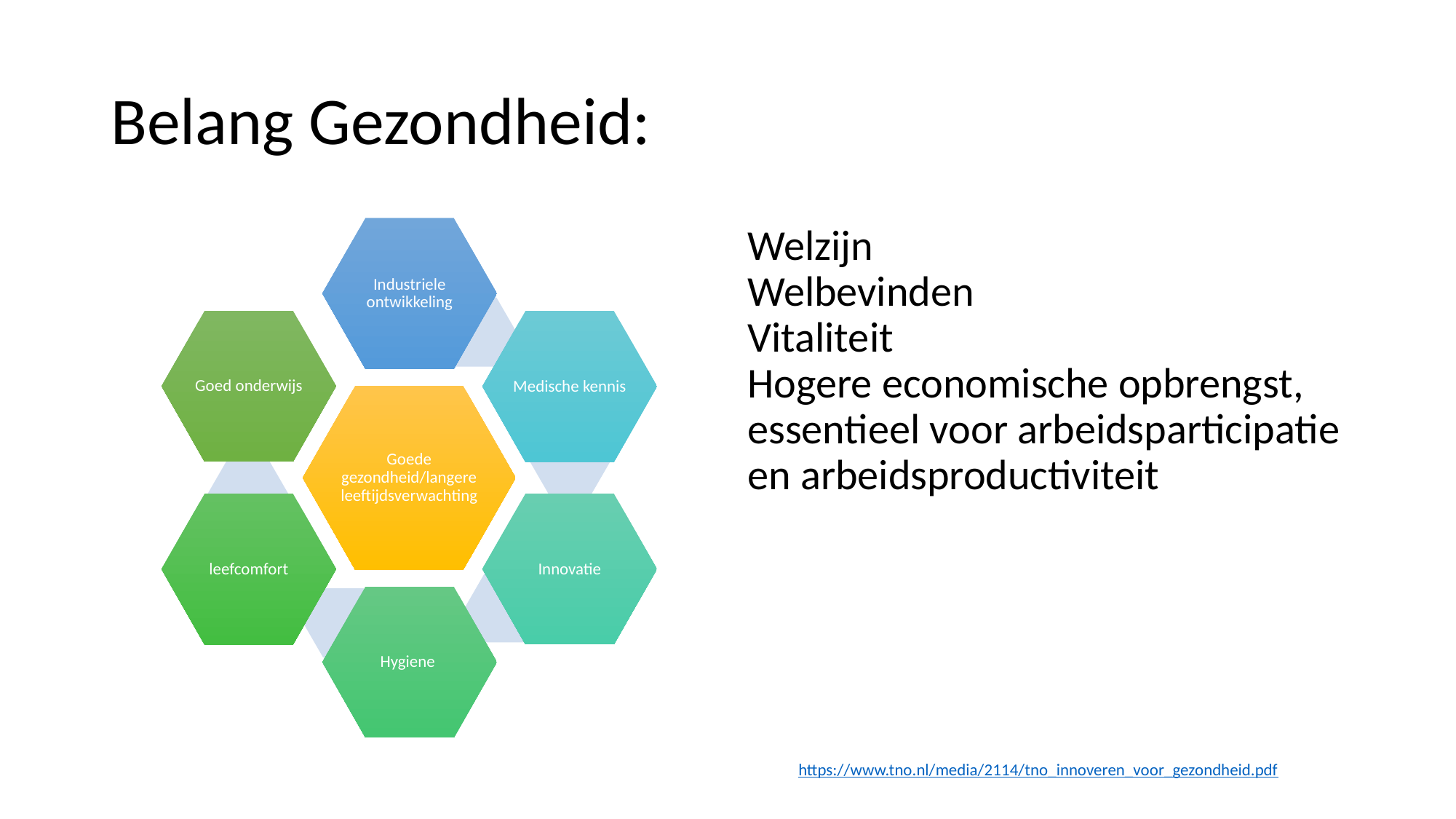

# Belang Gezondheid:
Goede gezondheid/langere leeftijdsverwachting
Industriele ontwikkeling
Medische kennis
Innovatie
Hygiene
leefcomfort
Goed onderwijs
Welzijn
Welbevinden
Vitaliteit
Hogere economische opbrengst, essentieel voor arbeidsparticipatie en arbeidsproductiviteit
https://www.tno.nl/media/2114/tno_innoveren_voor_gezondheid.pdf